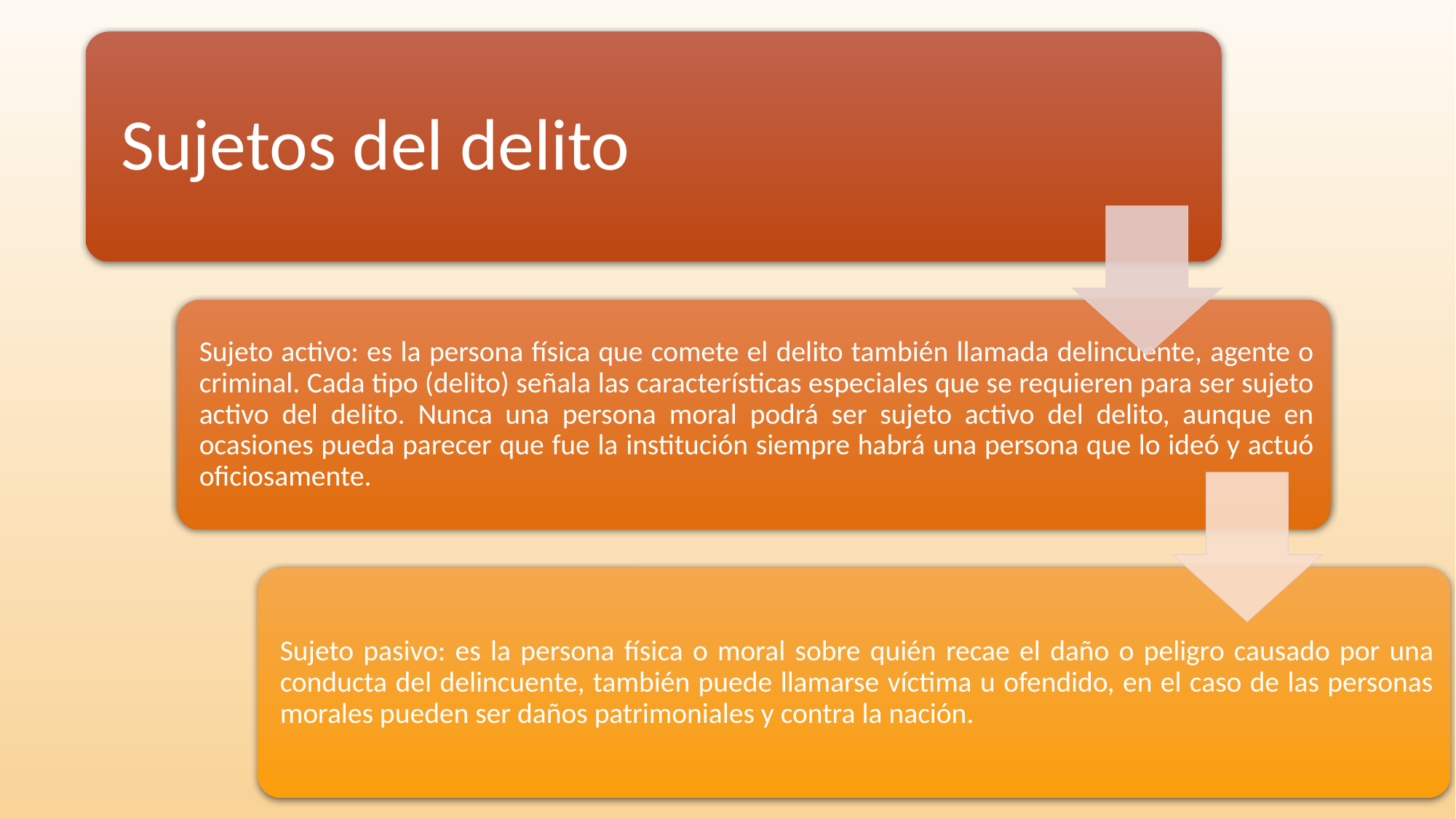

Sujetos del delito
Sujeto activo: es la persona física que comete el delito también llamada delincuente, agente o criminal. Cada tipo (delito) señala las características especiales que se requieren para ser sujeto activo del delito. Nunca una persona moral podrá ser sujeto activo del delito, aunque en ocasiones pueda parecer que fue la institución siempre habrá una persona que lo ideó y actuó oficiosamente.
Sujeto pasivo: es la persona física o moral sobre quién recae el daño o peligro causado por una conducta del delincuente, también puede llamarse víctima u ofendido, en el caso de las personas morales pueden ser daños patrimoniales y contra la nación.